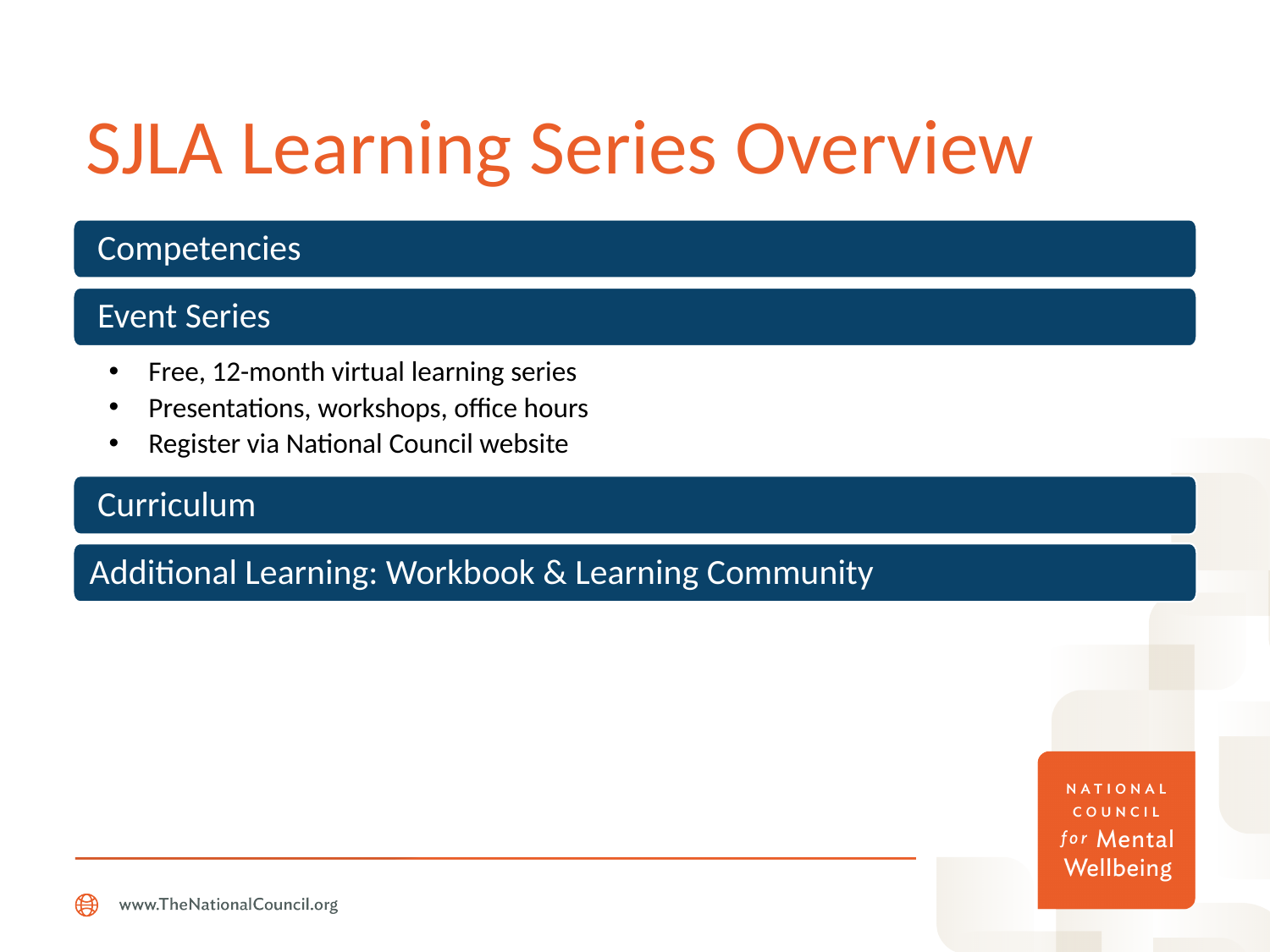

# SJLA Learning Series Overview
  Competencies
  Event Series
  Curriculum
 Additional Learning: Workbook & Learning Community
Free, 12-month virtual learning series
Presentations, workshops, office hours
Register via National Council website